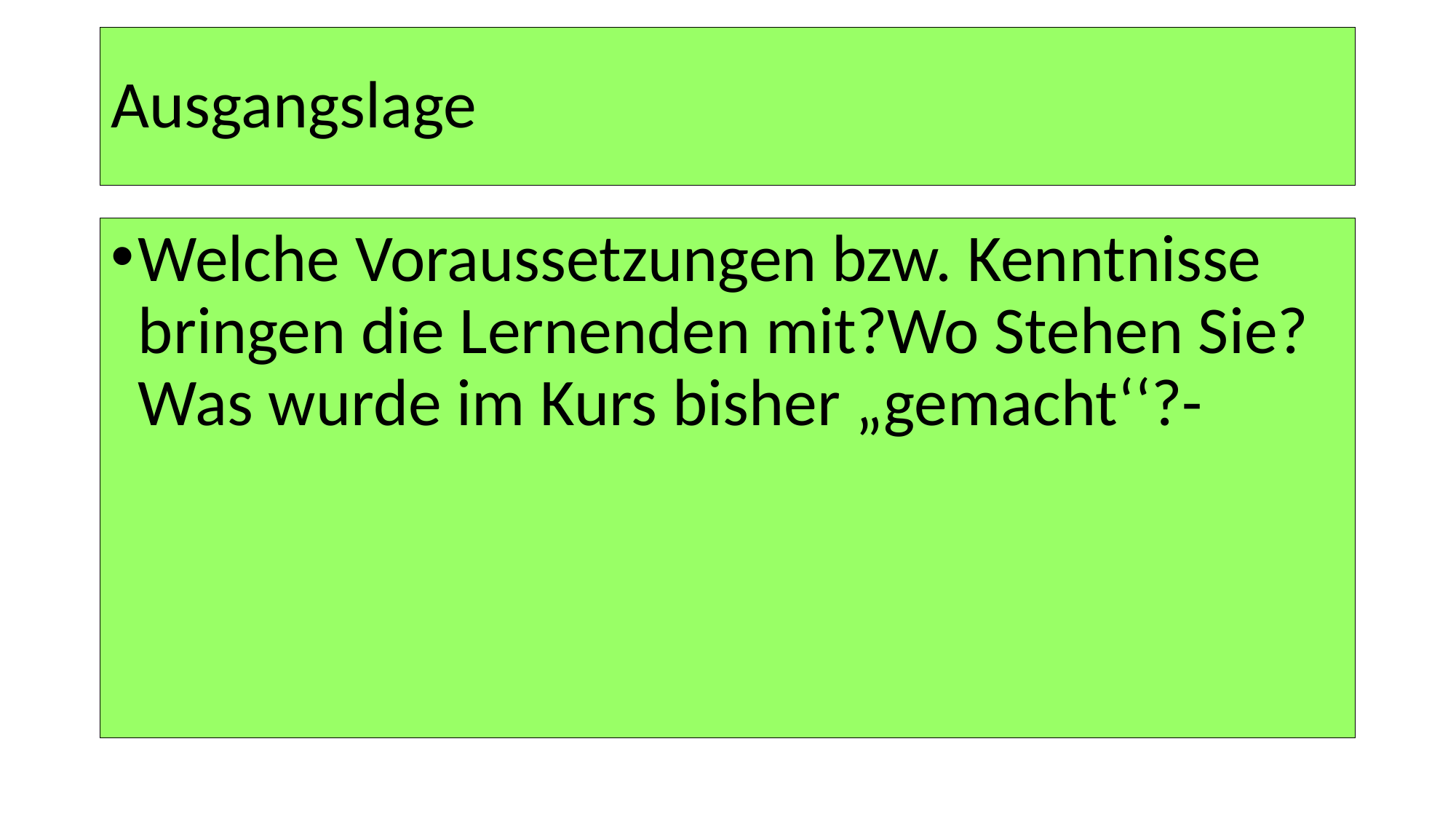

# Ausgangslage
Welche Voraussetzungen bzw. Kenntnisse bringen die Lernenden mit?Wo Stehen Sie?  Was wurde im Kurs bisher „gemacht‘‘?-